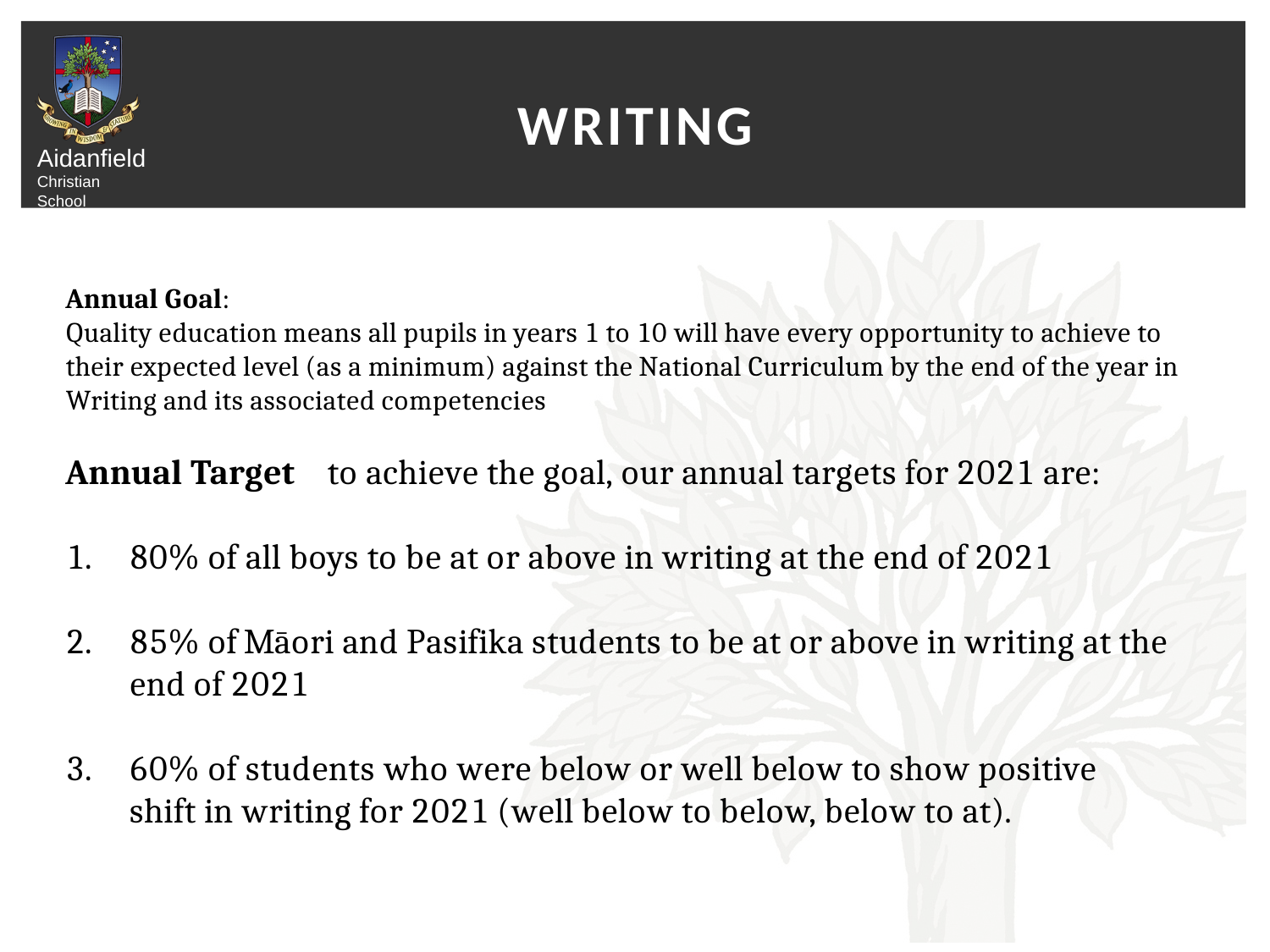

# writing

Annual Goal:
Quality education means all pupils in years 1 to 10 will have every opportunity to achieve to their expected level (as a minimum) against the National Curriculum by the end of the year in Writing and its associated competencies

Annual Target	 to achieve the goal, our annual targets for 2021 are:

80% of all boys to be at or above in writing at the end of 2021

85% of Māori and Pasifika students to be at or above in writing at the end of 2021

60% of students who were below or well below to show positive shift in writing for 2021 (well below to below, below to at).